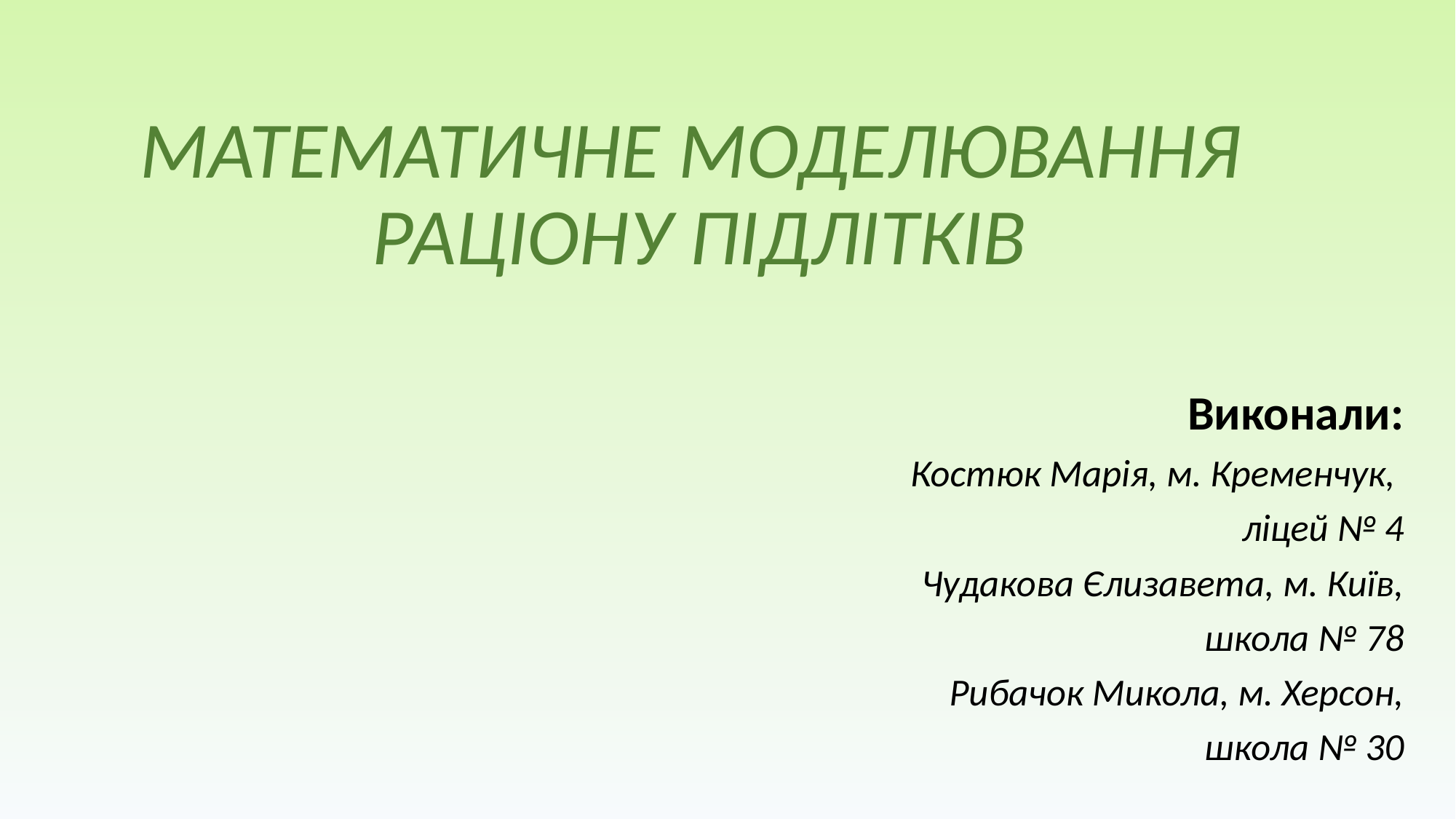

# МАТЕМАТИЧНЕ МОДЕЛЮВАННЯ РАЦІОНУ ПІДЛІТКІВ
Виконали:
Костюк Марія, м. Кременчук,
ліцей № 4
Чудакова Єлизавета, м. Київ,
школа № 78
Рибачок Микола, м. Херсон,
школа № 30